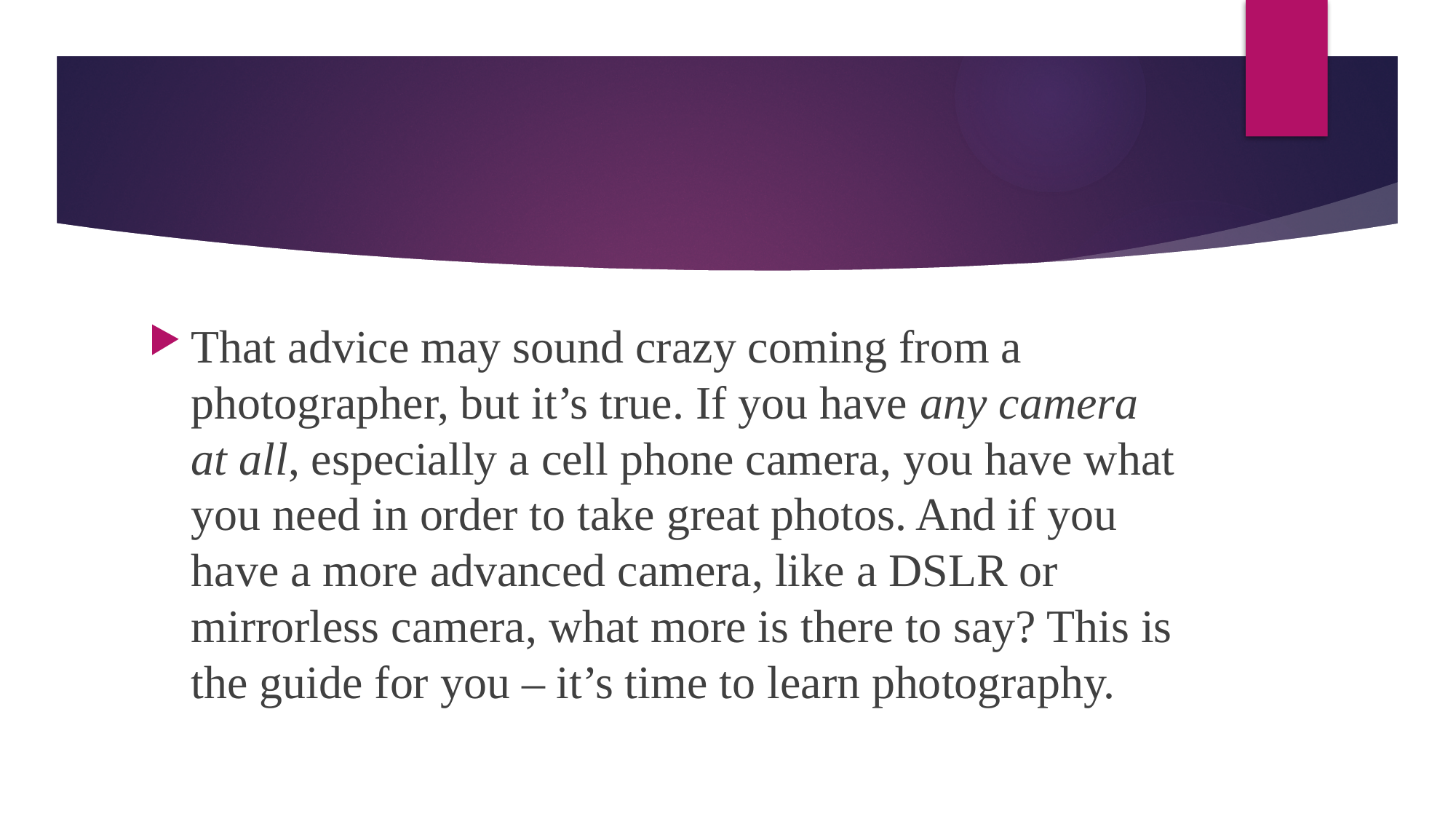

#
That advice may sound crazy coming from a photographer, but it’s true. If you have any camera at all, especially a cell phone camera, you have what you need in order to take great photos. And if you have a more advanced camera, like a DSLR or mirrorless camera, what more is there to say? This is the guide for you – it’s time to learn photography.